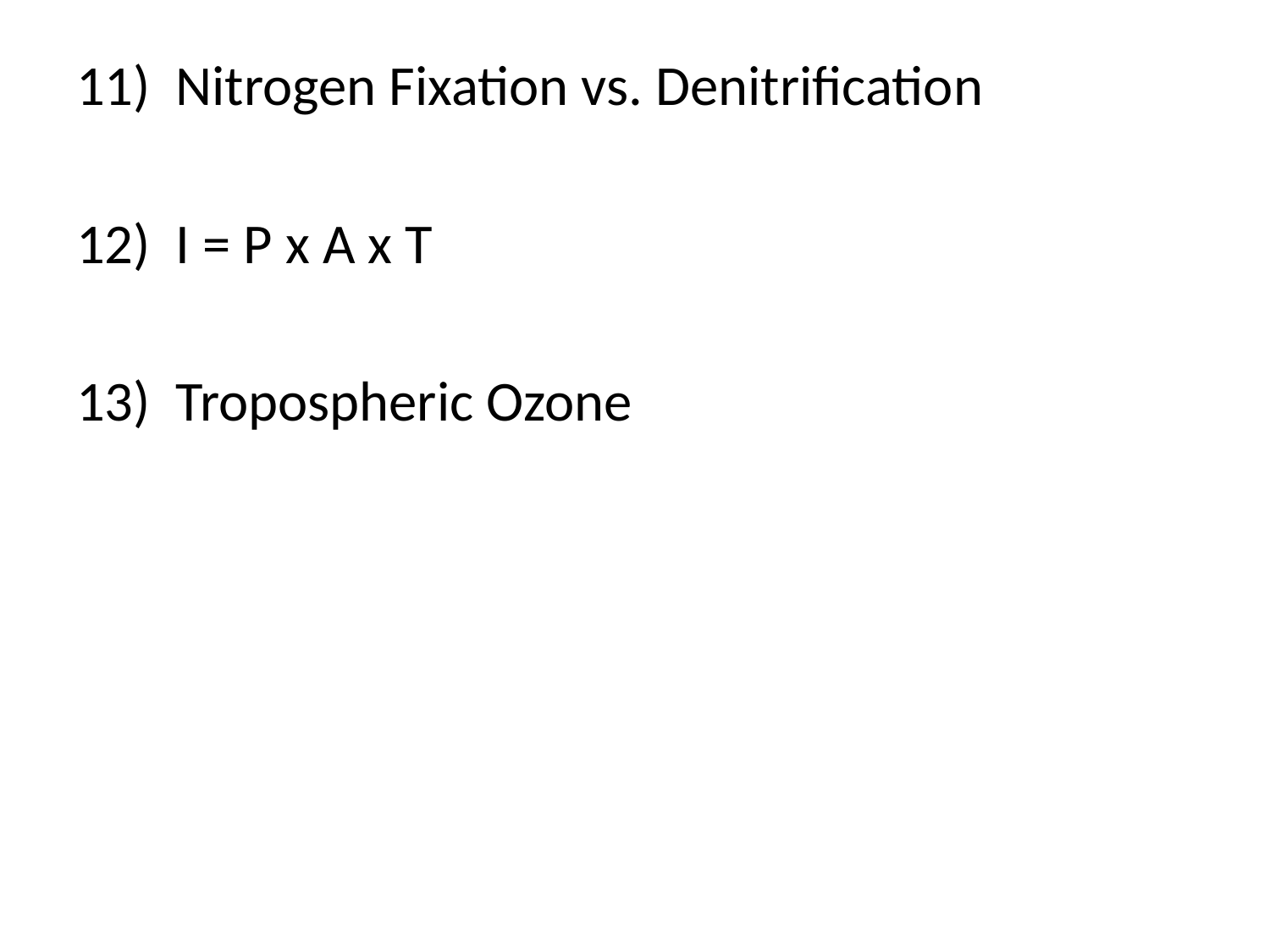

Nitrogen Fixation vs. Denitrification

  I = P x A x T

13)  Tropospheric Ozone